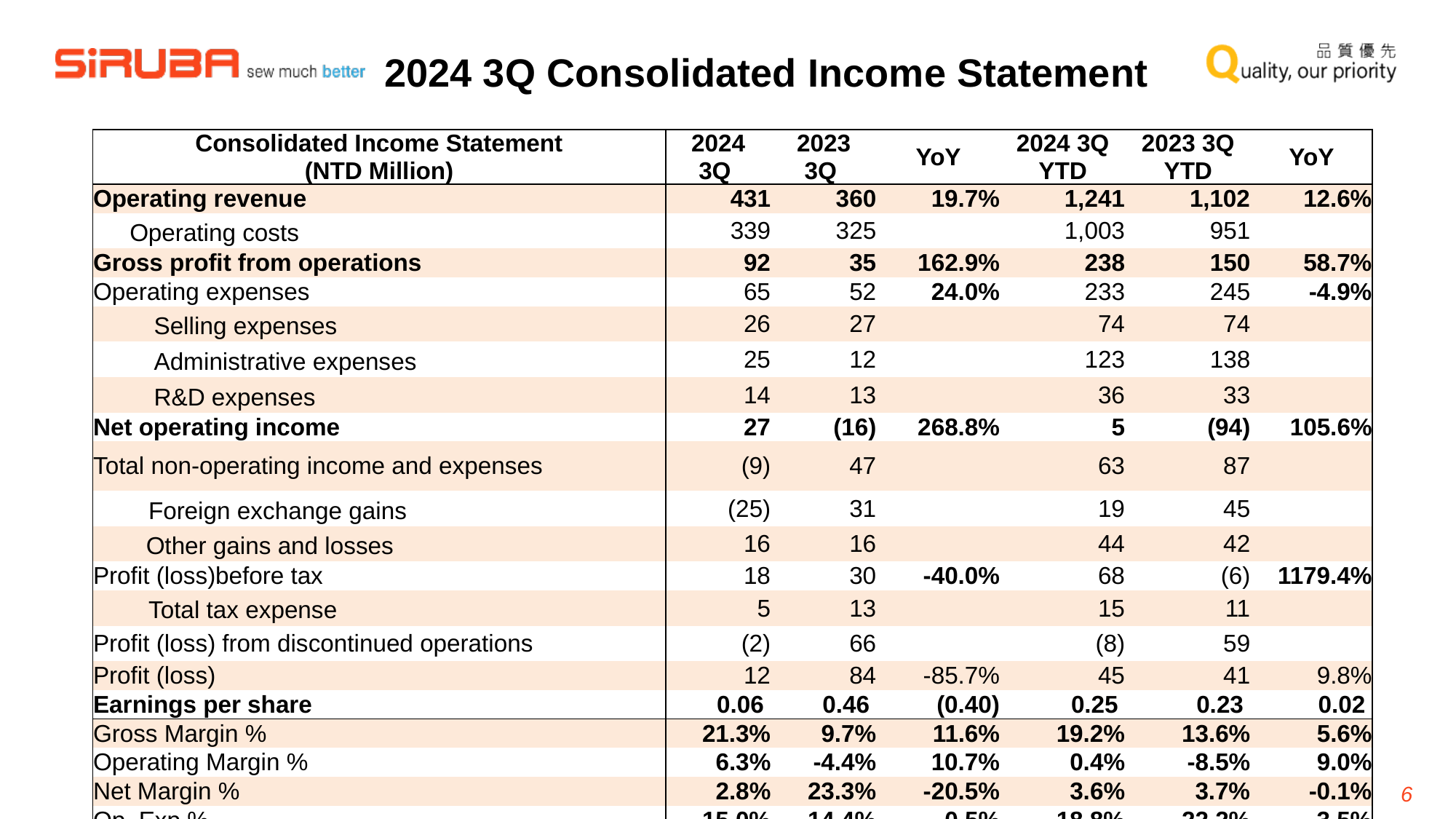

2024 3Q Consolidated Income Statement
| Consolidated Income Statement (NTD Million) | 2024 3Q | 2023 3Q | YoY | 2024 3Q YTD | 2023 3Q YTD | YoY |
| --- | --- | --- | --- | --- | --- | --- |
| Operating revenue | 431 | 360 | 19.7% | 1,241 | 1,102 | 12.6% |
| Operating costs | 339 | 325 |  | 1,003 | 951 |  |
| Gross profit from operations | 92 | 35 | 162.9% | 238 | 150 | 58.7% |
| Operating expenses | 65 | 52 | 24.0% | 233 | 245 | -4.9% |
| Selling expenses | 26 | 27 |  | 74 | 74 |  |
| Administrative expenses | 25 | 12 |  | 123 | 138 |  |
| R&D expenses | 14 | 13 |  | 36 | 33 |  |
| Net operating income | 27 | (16) | 268.8% | 5 | (94) | 105.6% |
| Total non-operating income and expenses | (9) | 47 |  | 63 | 87 |  |
| Foreign exchange gains | (25) | 31 |  | 19 | 45 |  |
| Other gains and losses | 16 | 16 |  | 44 | 42 |  |
| Profit (loss)before tax | 18 | 30 | -40.0% | 68 | (6) | 1179.4% |
| Total tax expense | 5 | 13 |  | 15 | 11 |  |
| Profit (loss) from discontinued operations | (2) | 66 |  | (8) | 59 |  |
| Profit (loss) | 12 | 84 | -85.7% | 45 | 41 | 9.8% |
| Earnings per share | 0.06 | 0.46 | (0.40) | 0.25 | 0.23 | 0.02 |
| Gross Margin % | 21.3% | 9.7% | 11.6% | 19.2% | 13.6% | 5.6% |
| Operating Margin % | 6.3% | -4.4% | 10.7% | 0.4% | -8.5% | 9.0% |
| Net Margin % | 2.8% | 23.3% | -20.5% | 3.6% | 3.7% | -0.1% |
| Op. Exp % | 15.0% | 14.4% | 0.5% | 18.8% | 22.2% | -3.5% |
6